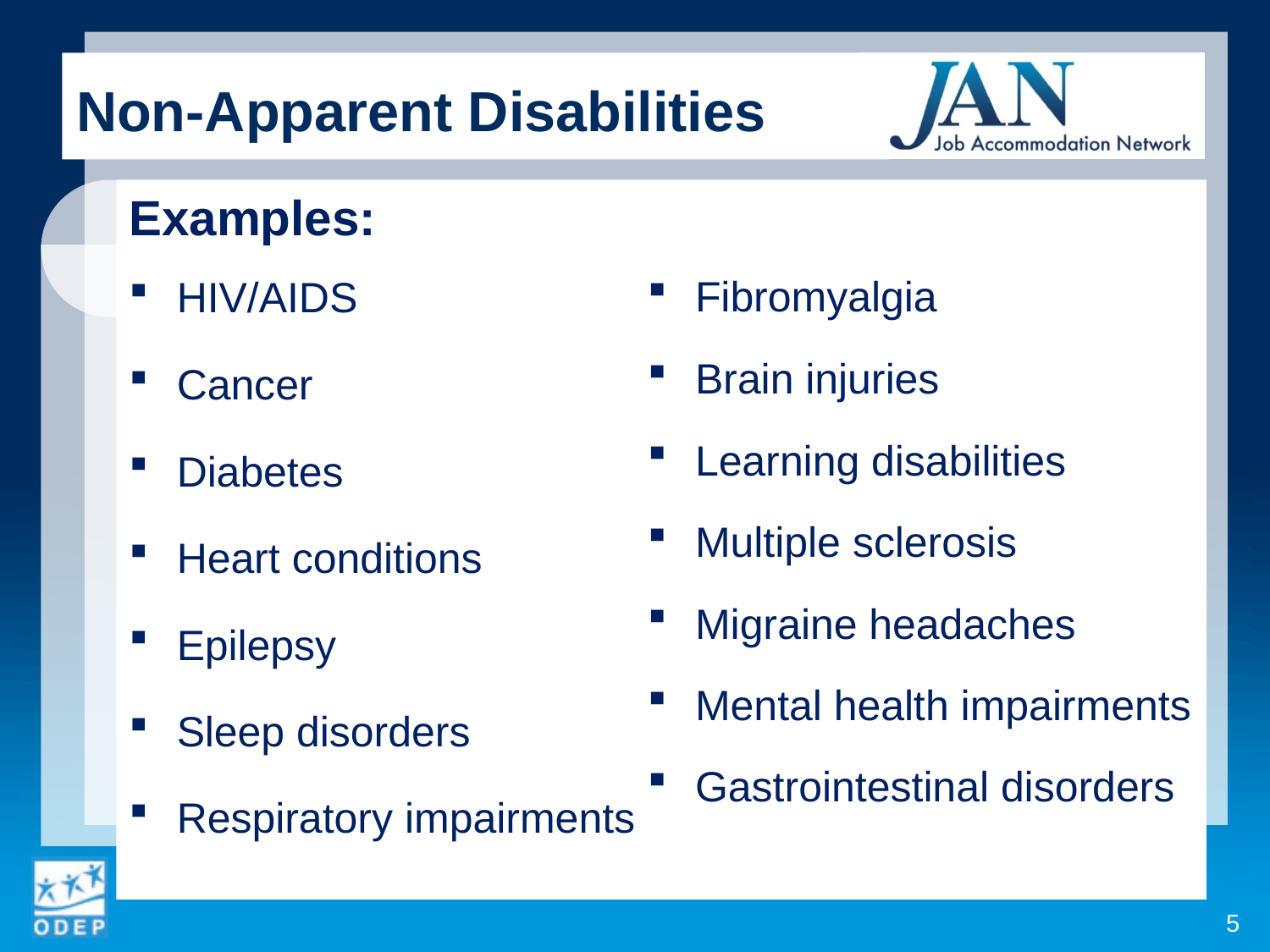

Non-Apparent Disabilities
Examples:
HIV/AIDS
Cancer
Diabetes
Heart conditions
Epilepsy
Sleep disorders
Respiratory impairments

Fibromyalgia
Brain injuries
Learning disabilities
Multiple sclerosis
Migraine headaches
Mental health impairments
Gastrointestinal disorders

5